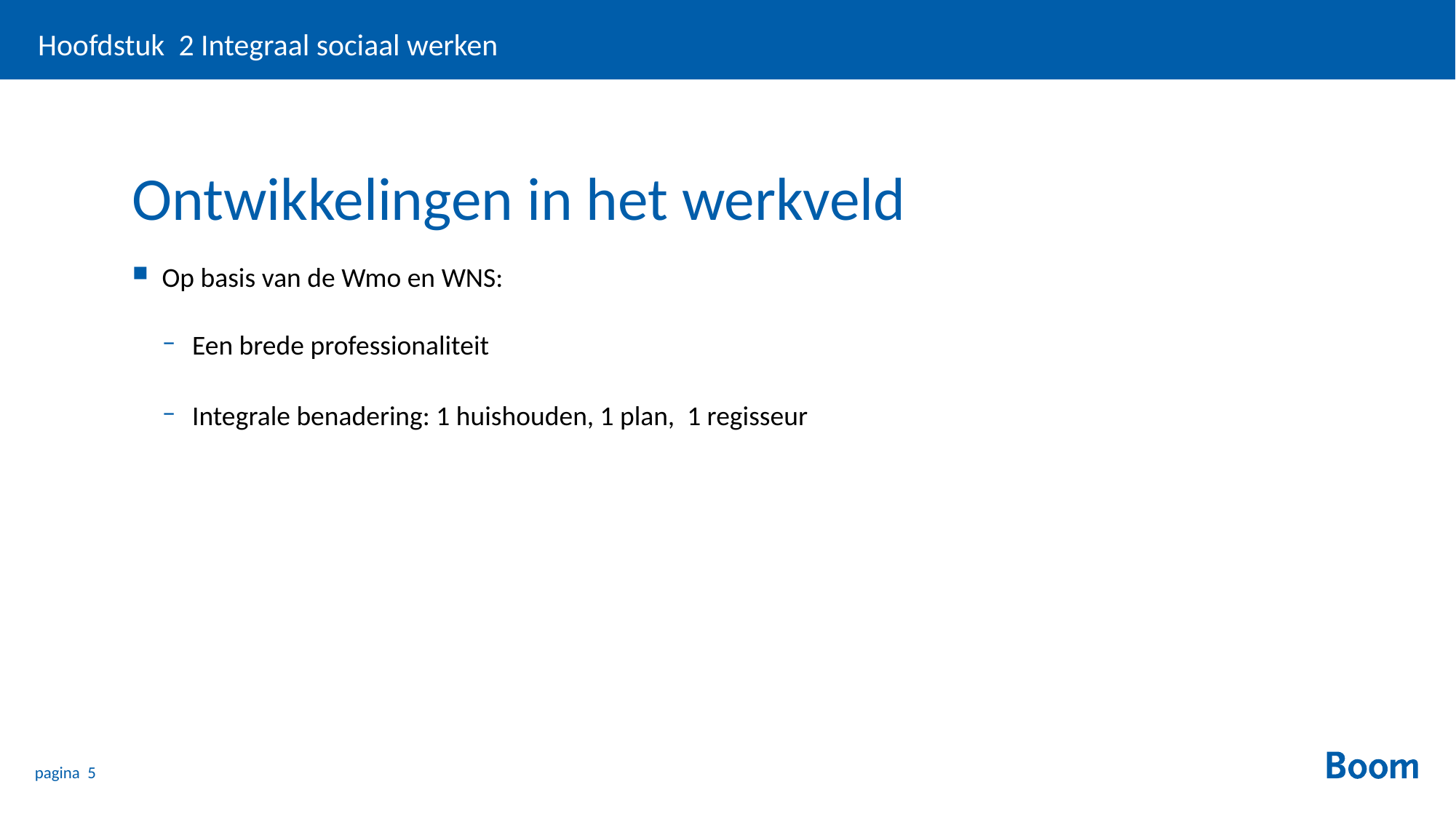

Hoofdstuk  2 Integraal sociaal werken
# Ontwikkelingen in het werkveld
Op basis van de Wmo en WNS:
Een brede professionaliteit
Integrale benadering: 1 huishouden, 1 plan,  1 regisseur

pagina  5